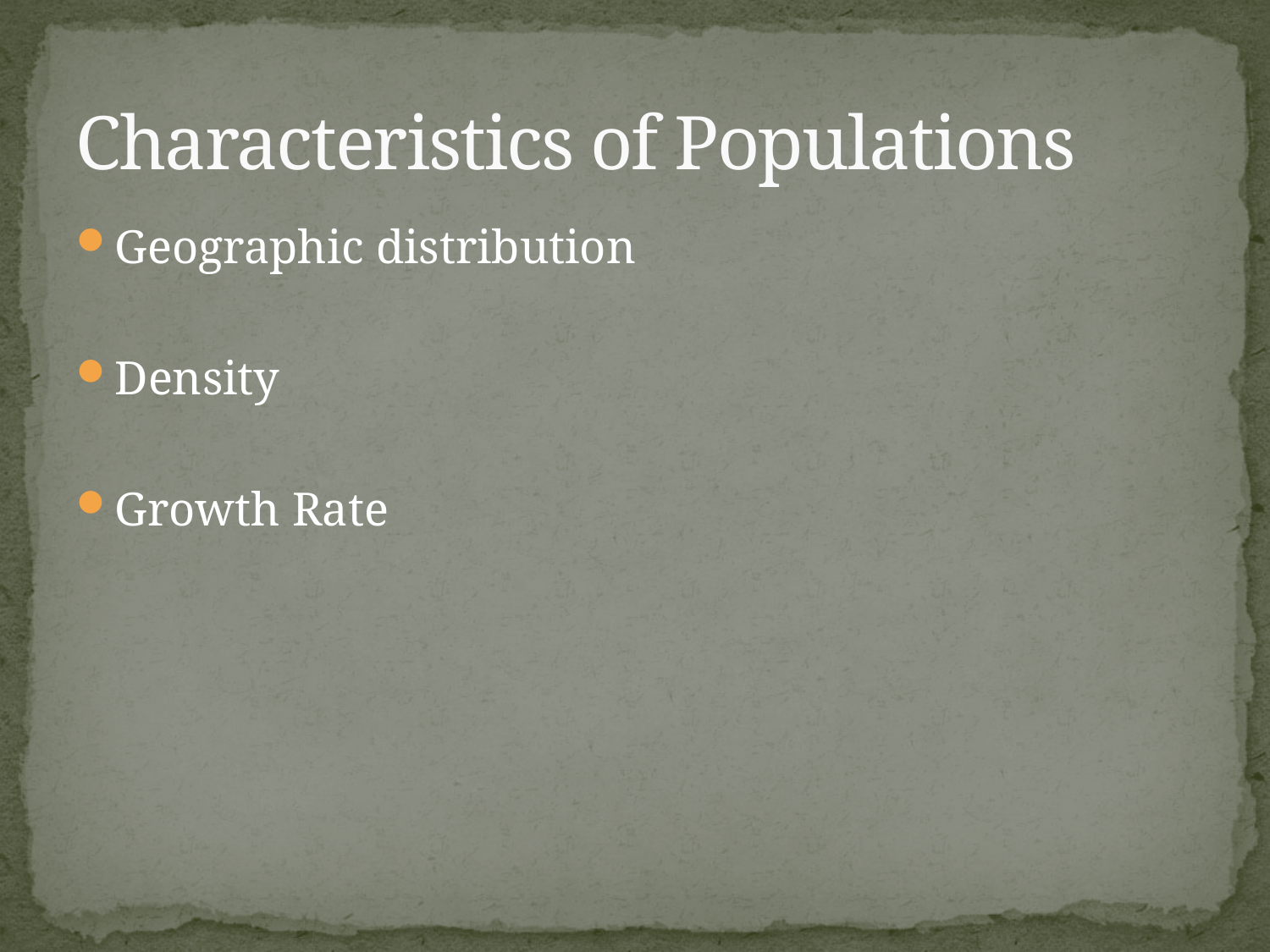

# Characteristics of Populations
Geographic distribution

Density

Growth Rate